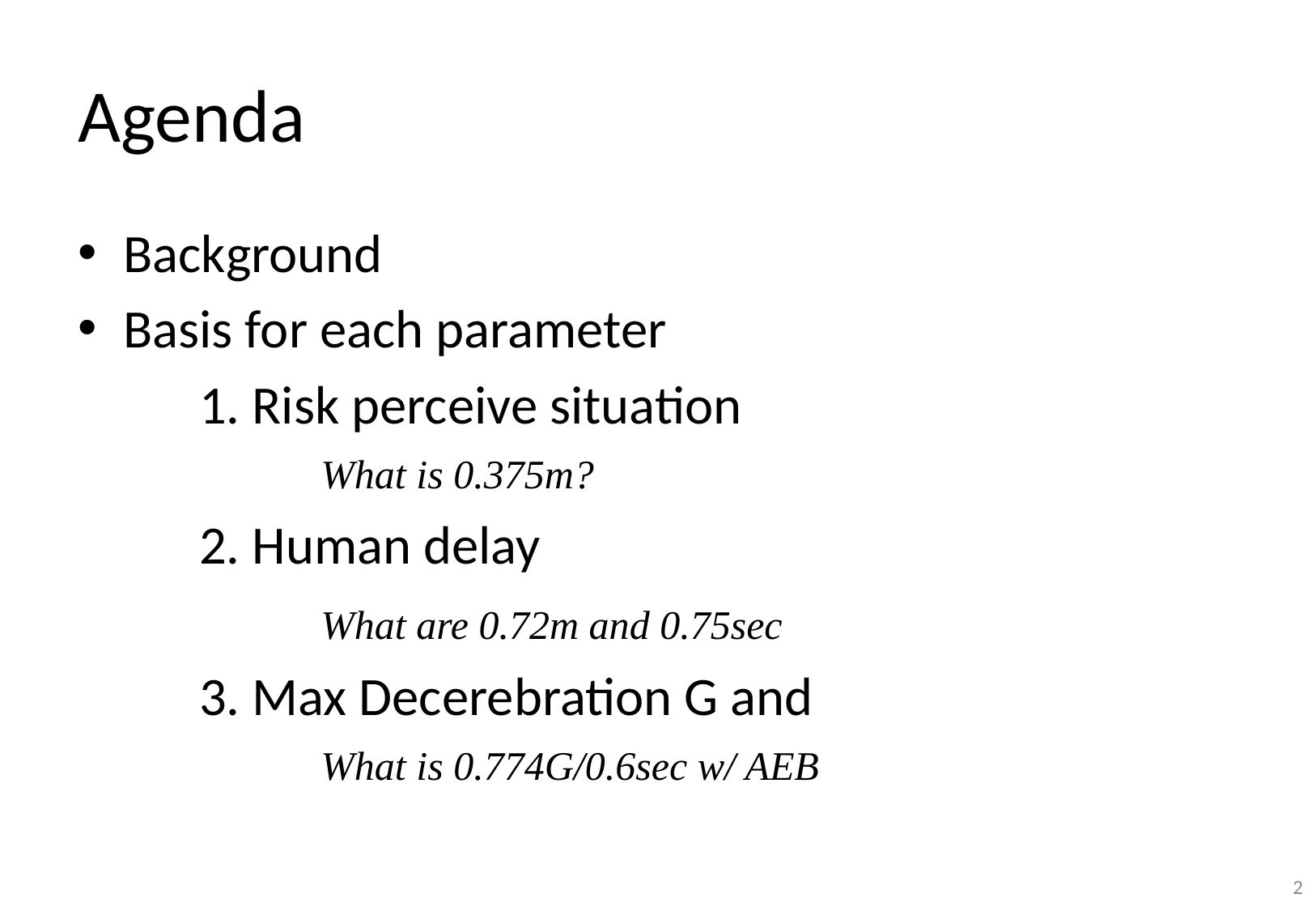

# Agenda
Background
Basis for each parameter
	1. Risk perceive situation
		What is 0.375m?
	2. Human delay
		What are 0.72m and 0.75sec
	3. Max Decerebration G and
		What is 0.774G/0.6sec w/ AEB

2